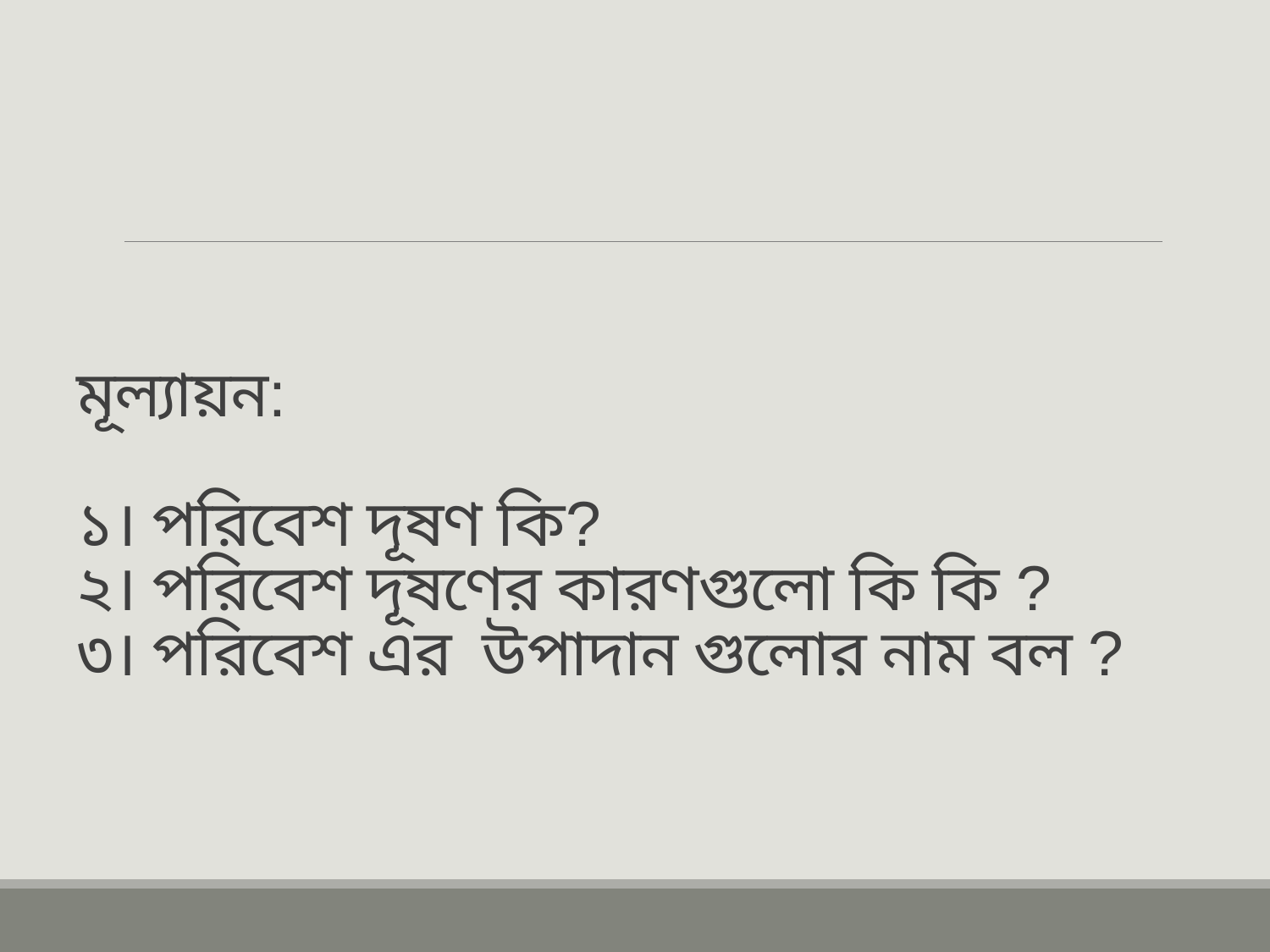

# মূল্যায়ন: ১। পরিবেশ দূষণ কি? ২। পরিবেশ দূষণের কারণগুলো কি কি ? ৩। পরিবেশ এর  উপাদান গুলোর নাম বল ?